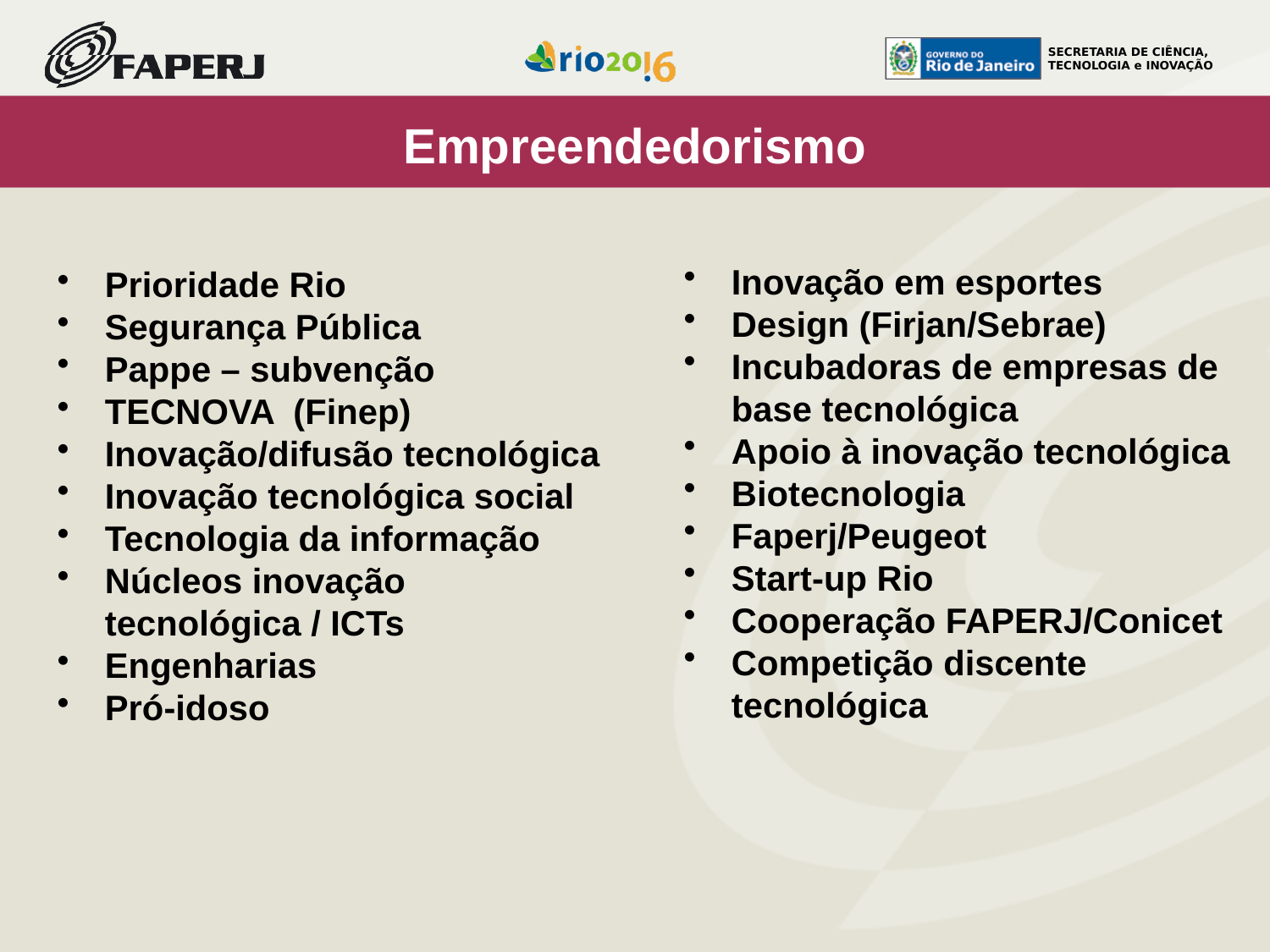

Empreendedorismo
Inovação em esportes
Design (Firjan/Sebrae)
Incubadoras de empresas de base tecnológica
Apoio à inovação tecnológica
Biotecnologia
Faperj/Peugeot
Start-up Rio
Cooperação FAPERJ/Conicet
Competição discente tecnológica
Prioridade Rio
Segurança Pública
Pappe – subvenção
TECNOVA  (Finep)
Inovação/difusão tecnológica
Inovação tecnológica social
Tecnologia da informação
Núcleos inovação tecnológica / ICTs
Engenharias
Pró-idoso